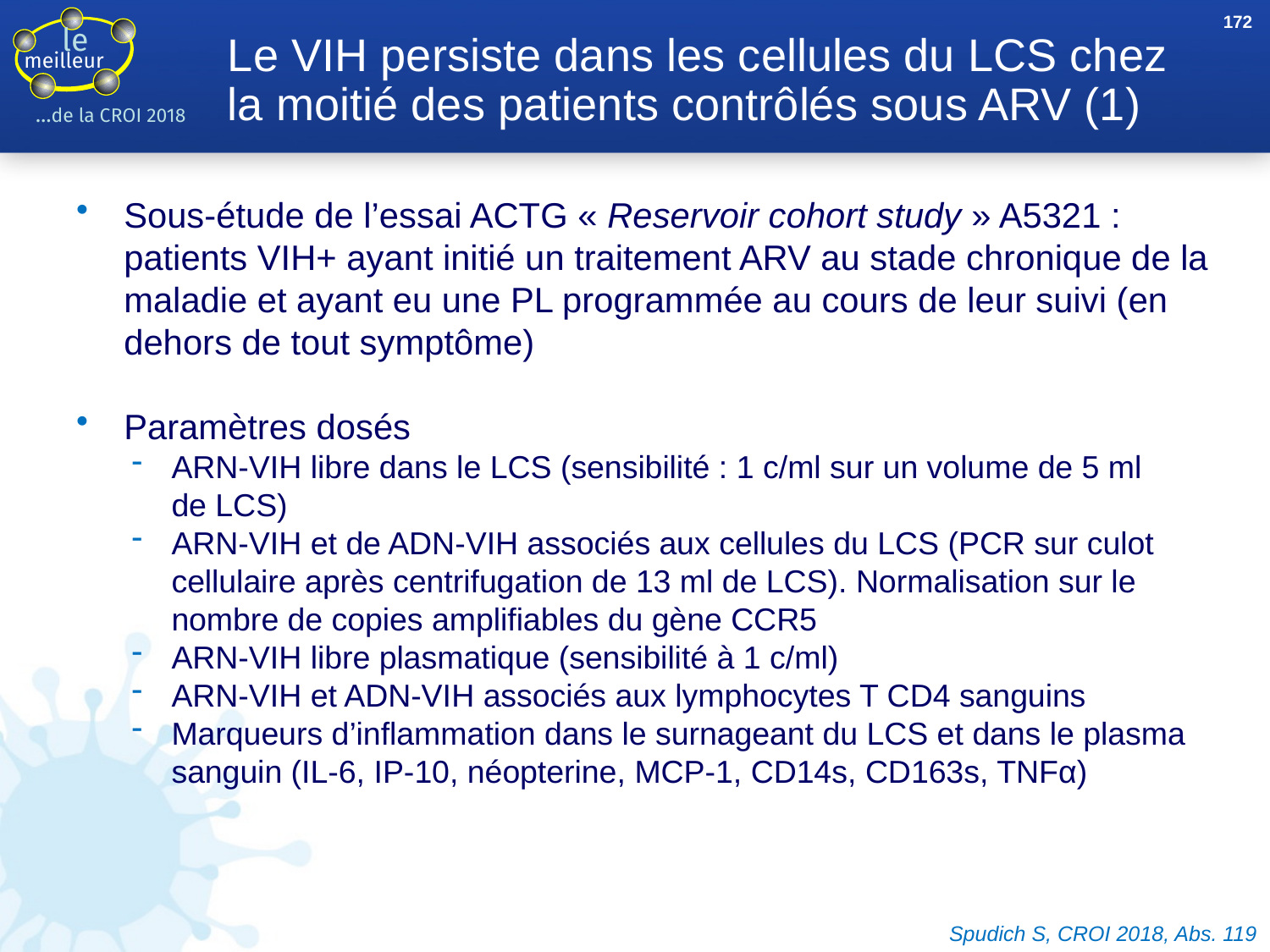

172
# Le VIH persiste dans les cellules du LCS chez la moitié des patients contrôlés sous ARV (1)
Sous-étude de l’essai ACTG « Reservoir cohort study » A5321 : patients VIH+ ayant initié un traitement ARV au stade chronique de la maladie et ayant eu une PL programmée au cours de leur suivi (en dehors de tout symptôme)

Paramètres dosés
ARN-VIH libre dans le LCS (sensibilité : 1 c/ml sur un volume de 5 ml
de LCS)
ARN-VIH et de ADN-VIH associés aux cellules du LCS (PCR sur culot cellulaire après centrifugation de 13 ml de LCS). Normalisation sur le nombre de copies amplifiables du gène CCR5
ARN-VIH libre plasmatique (sensibilité à 1 c/ml)
ARN-VIH et ADN-VIH associés aux lymphocytes T CD4 sanguins
Marqueurs d’inflammation dans le surnageant du LCS et dans le plasma sanguin (IL-6, IP-10, néopterine, MCP-1, CD14s, CD163s, TNFα)

Spudich S, CROI 2018, Abs. 119